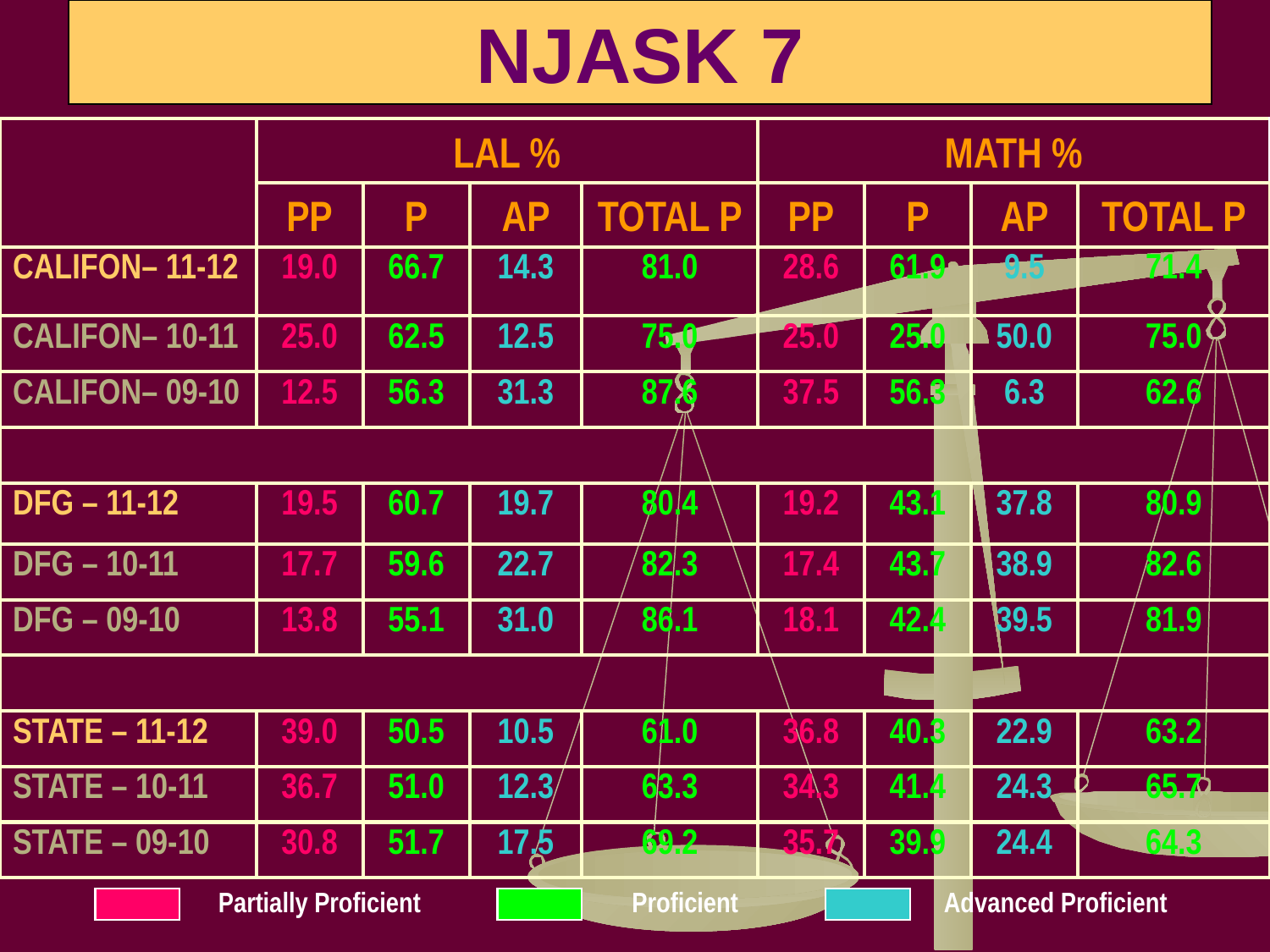

# NJASK 7
|  | LAL % |  |  |  | MATH % |  |  |  |
| --- | --- | --- | --- | --- | --- | --- | --- | --- |
|  | PP | P | AP | TOTAL P | PP | P | AP | TOTAL P |
| CALIFON– 11-12 | 19.0 | 66.7 | 14.3 | 81.0 | 28.6 | 61.9 | 9.5 | 71.4 |
| CALIFON– 10-11 | 25.0 | 62.5 | 12.5 | 75.0 | 25.0 | 25.0 | 50.0 | 75.0 |
| CALIFON– 09-10 | 12.5 | 56.3 | 31.3 | 87.6 | 37.5 | 56.3 | 6.3 | 62.6 |
|  |  |  |  |  |  |  |  |  |
| DFG – 11-12 | 19.5 | 60.7 | 19.7 | 80.4 | 19.2 | 43.1 | 37.8 | 80.9 |
| DFG – 10-11 | 17.7 | 59.6 | 22.7 | 82.3 | 17.4 | 43.7 | 38.9 | 82.6 |
| DFG – 09-10 | 13.8 | 55.1 | 31.0 | 86.1 | 18.1 | 42.4 | 39.5 | 81.9 |
|  |  |  |  |  |  |  |  |  |
| STATE – 11-12 | 39.0 | 50.5 | 10.5 | 61.0 | 36.8 | 40.3 | 22.9 | 63.2 |
| STATE – 10-11 | 36.7 | 51.0 | 12.3 | 63.3 | 34.3 | 41.4 | 24.3 | 65.7 |
| STATE – 09-10 | 30.8 | 51.7 | 17.5 | 69.2 | 35.7 | 39.9 | 24.4 | 64.3 |
Partially Proficient
Proficient
Advanced Proficient